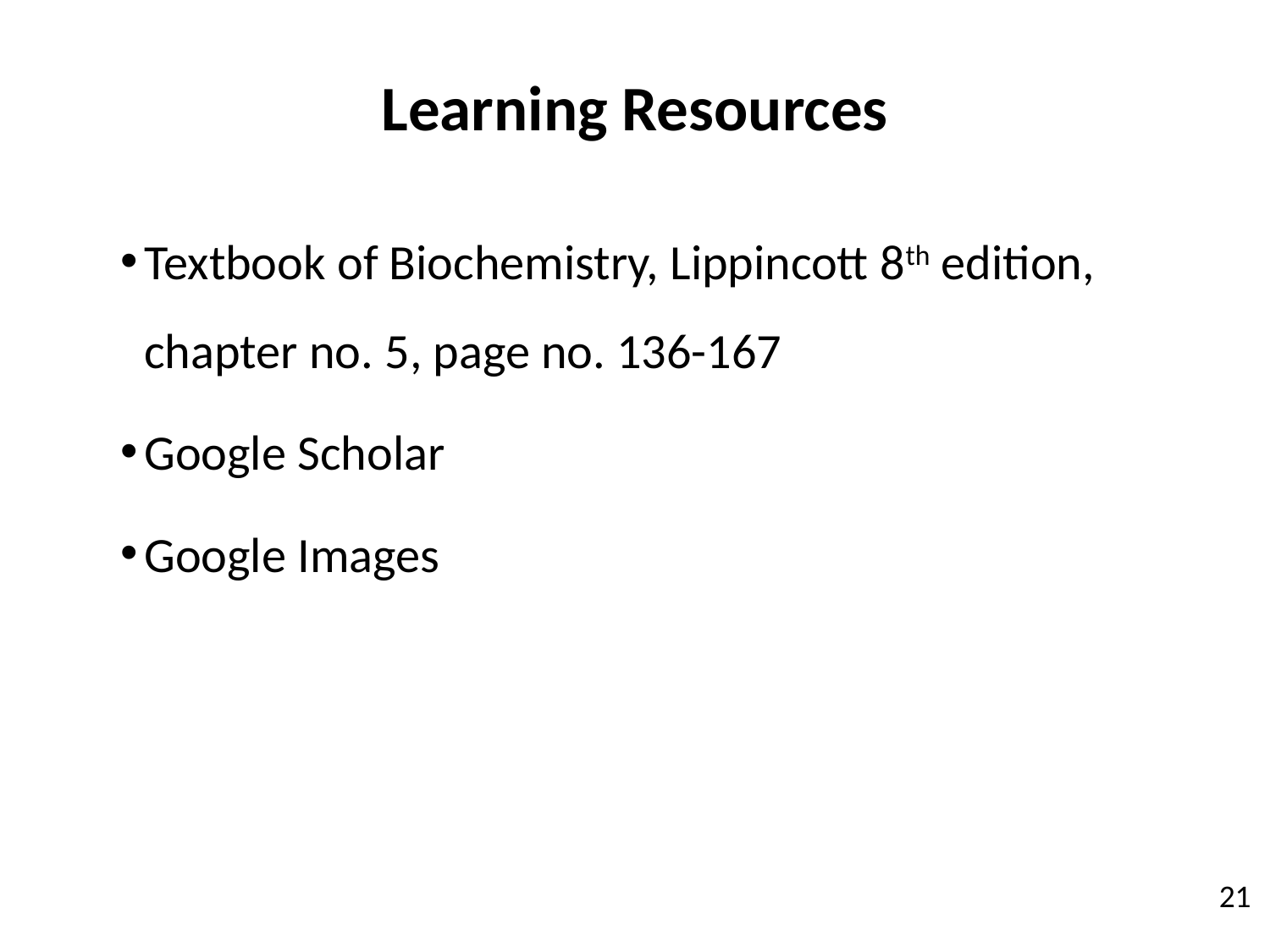

Learning Resources
Textbook of Biochemistry, Lippincott 8th edition, chapter no. 5, page no. 136-167
Google Scholar
Google Images

21